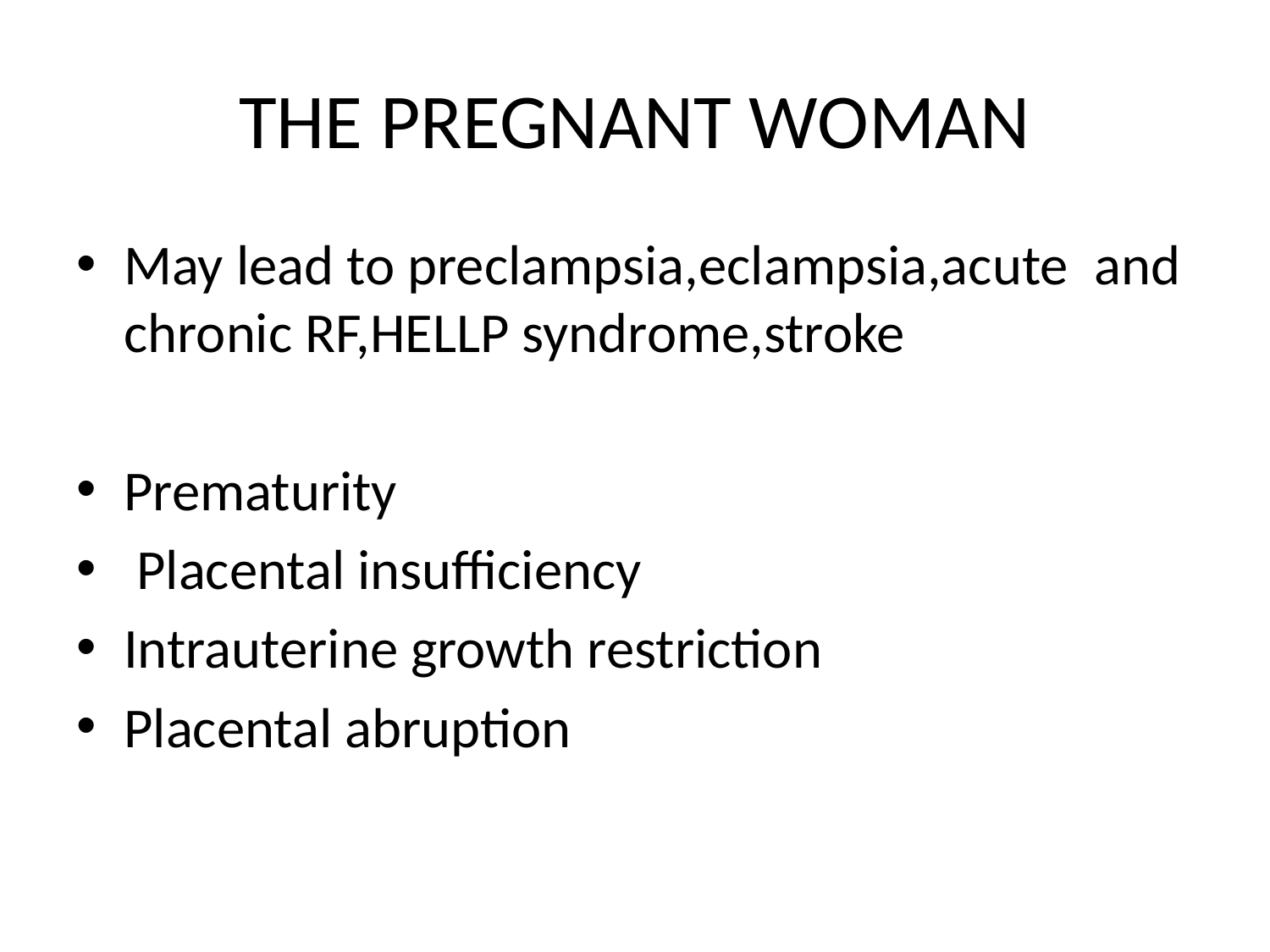

# THE PREGNANT WOMAN
May lead to preclampsia,eclampsia,acute  and chronic RF,HELLP syndrome,stroke

Prematurity
 Placental insufficiency
Intrauterine growth restriction
Placental abruption